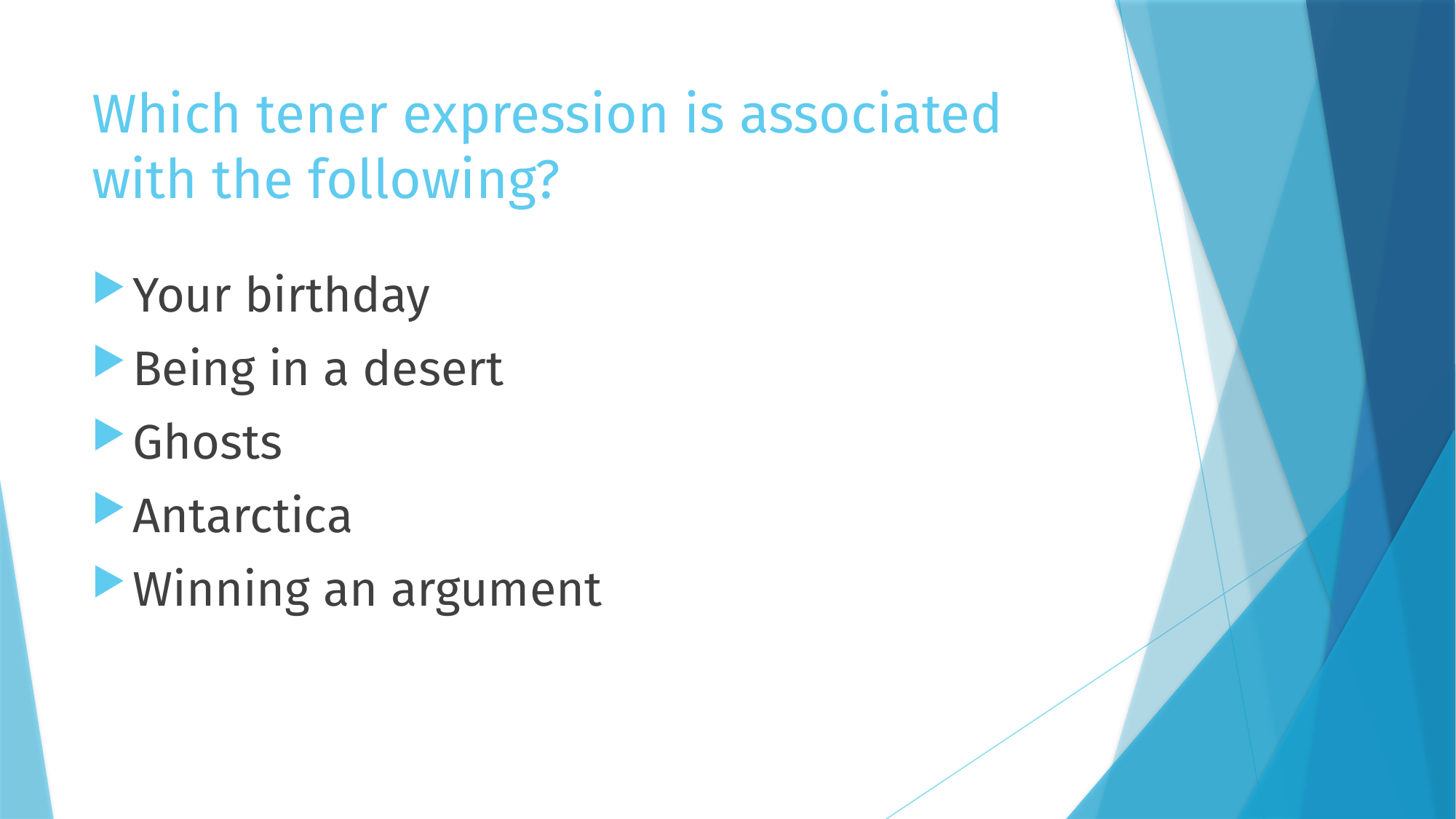

# Which tener expression is associated with the following?
Your birthday
Being in a desert
Ghosts
Antarctica
Winning an argument